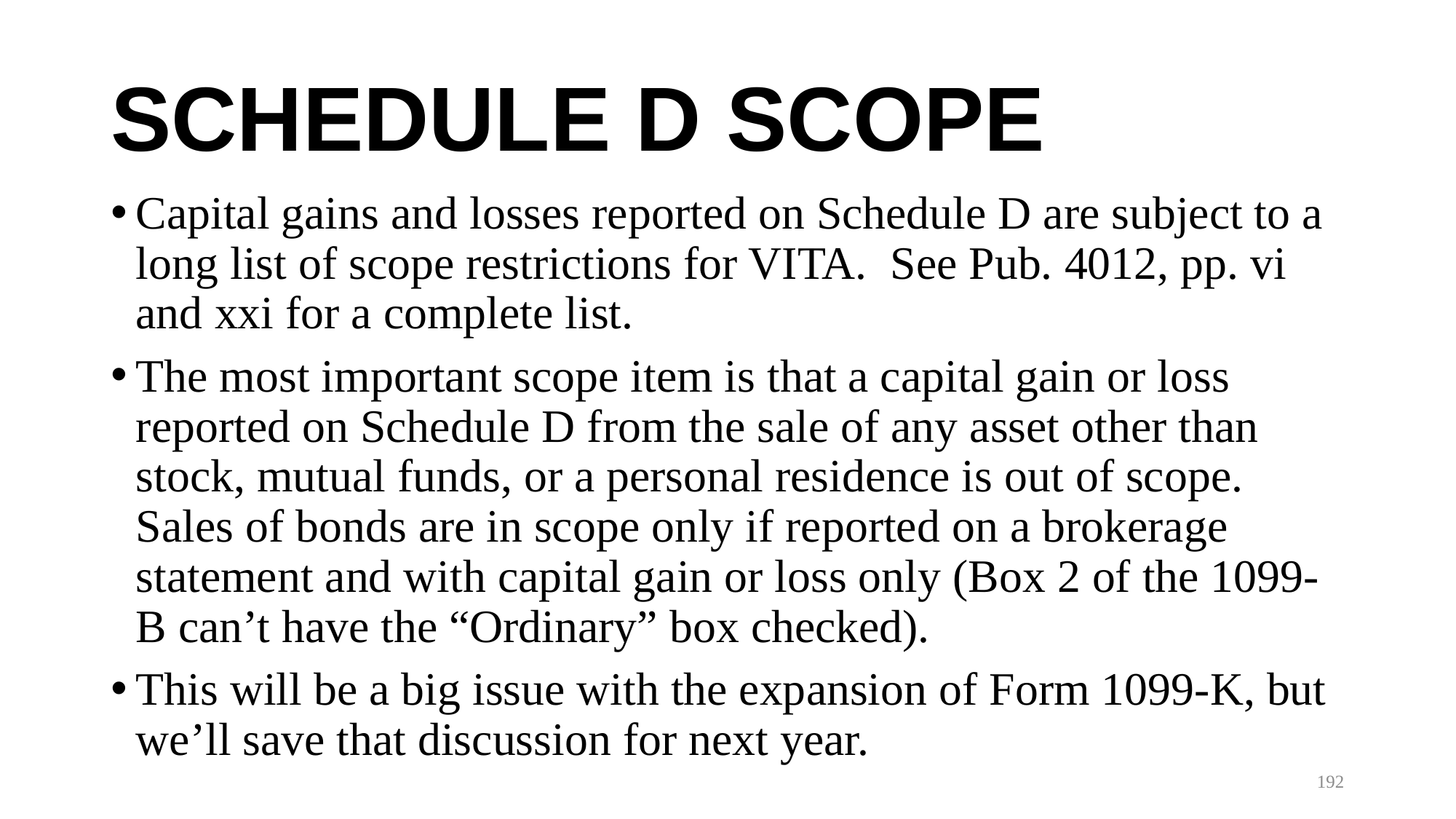

# SCHEDULE D SCOPE
Capital gains and losses reported on Schedule D are subject to a long list of scope restrictions for VITA.  See Pub. 4012, pp. vi and xxi for a complete list.
The most important scope item is that a capital gain or loss reported on Schedule D from the sale of any asset other than stock, mutual funds, or a personal residence is out of scope.  Sales of bonds are in scope only if reported on a brokerage statement and with capital gain or loss only (Box 2 of the 1099-B can’t have the “Ordinary” box checked).
This will be a big issue with the expansion of Form 1099-K, but we’ll save that discussion for next year.
192